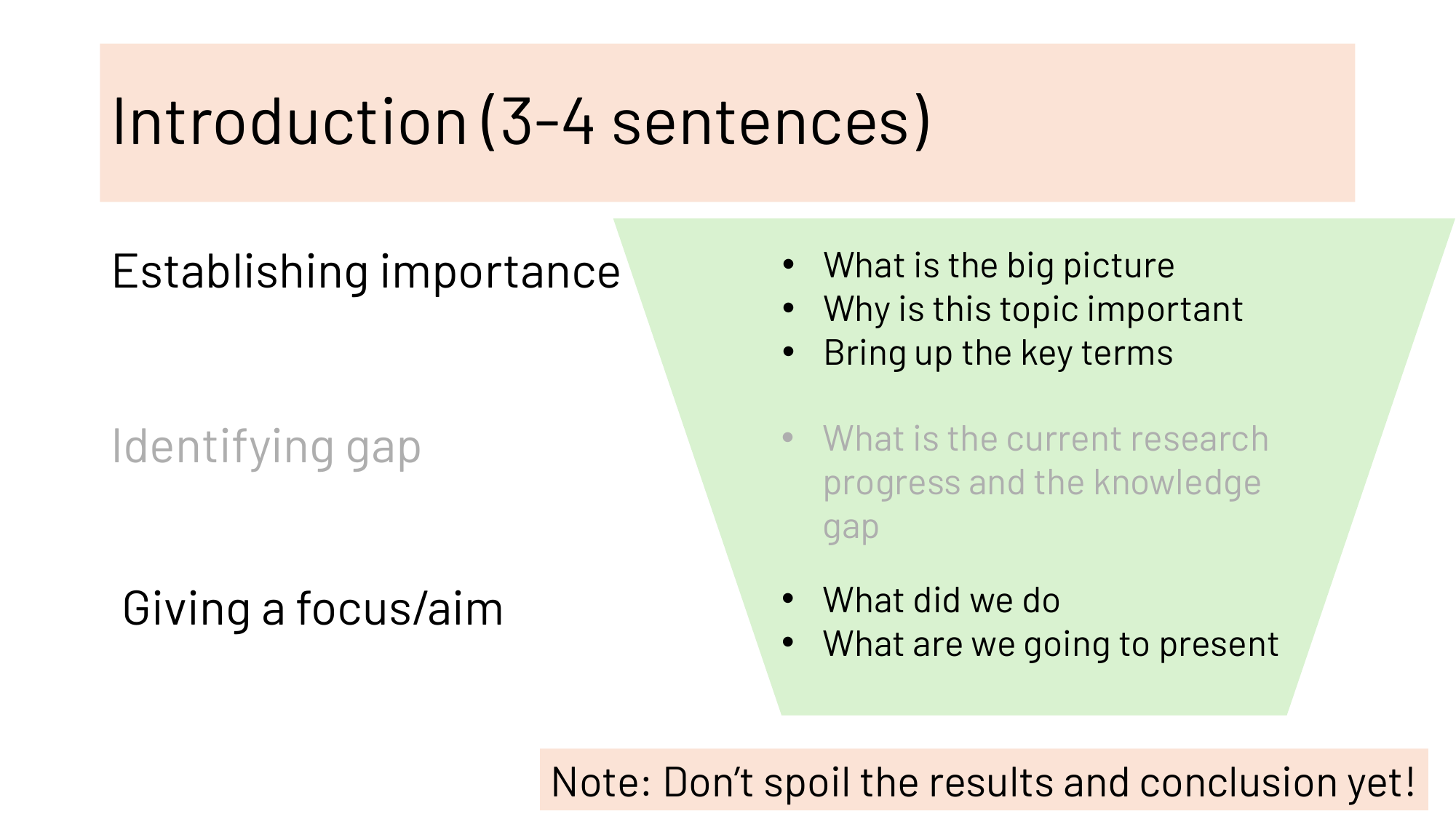

# Introduction (3-4 sentences)

Establishing importance
What is the big picture
Why is this topic important
Bring up the key terms
Identifying gap
What is the current research progress and the knowledge gap
Giving a focus/aim
What did we do
What are we going to present
Note: Don’t spoil the results and conclusion yet!